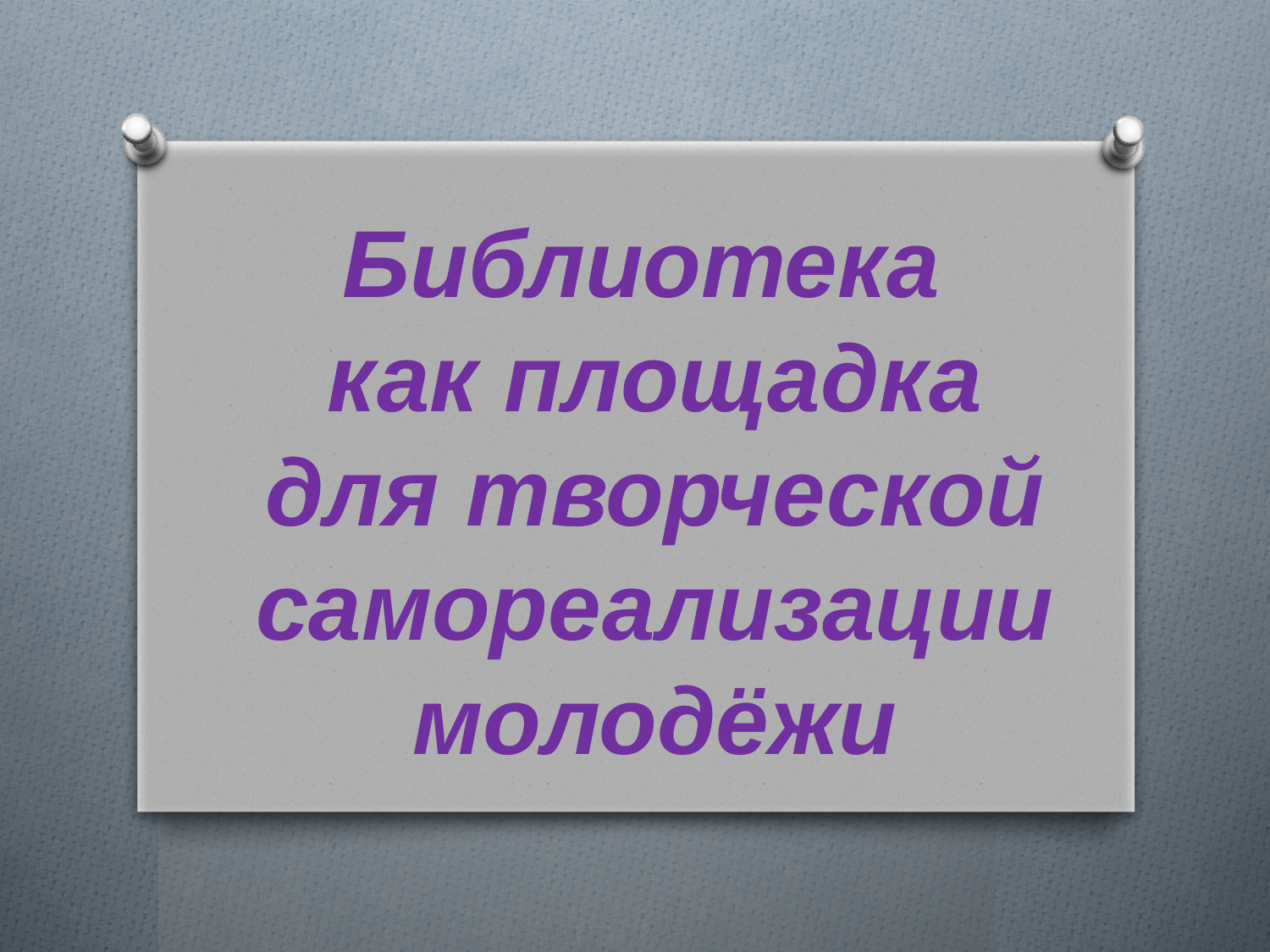

#
Библиотека
как площадка
для творческой самореализации молодёжи